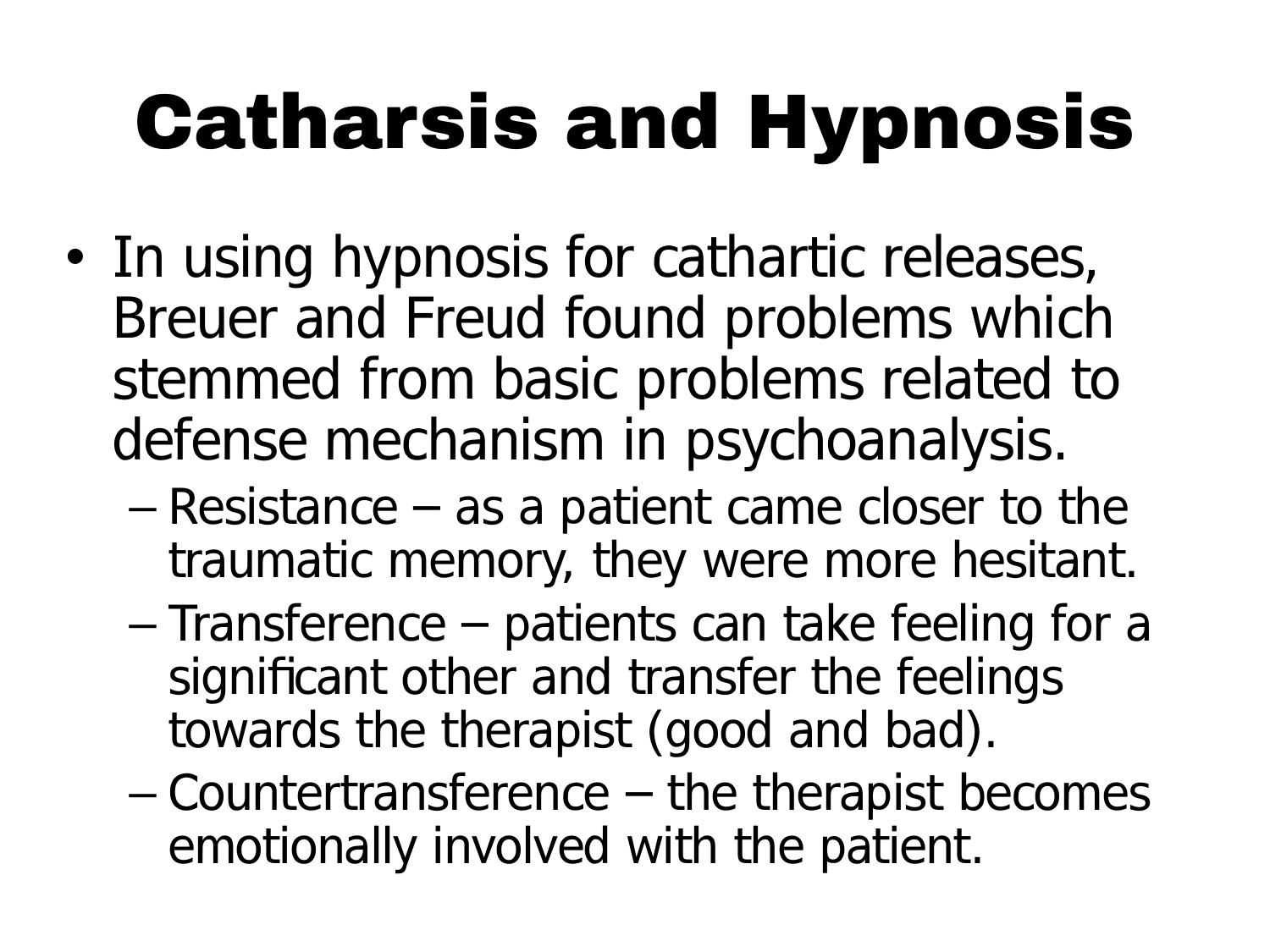

# Catharsis and Hypnosis
In using hypnosis for cathartic releases, Breuer and Freud found problems which stemmed from basic problems related to defense mechanism in psychoanalysis.
Resistance – as a patient came closer to the traumatic memory, they were more hesitant.
Transference – patients can take feeling for a significant other and transfer the feelings towards the therapist (good and bad).
Countertransference – the therapist becomes emotionally involved with the patient.